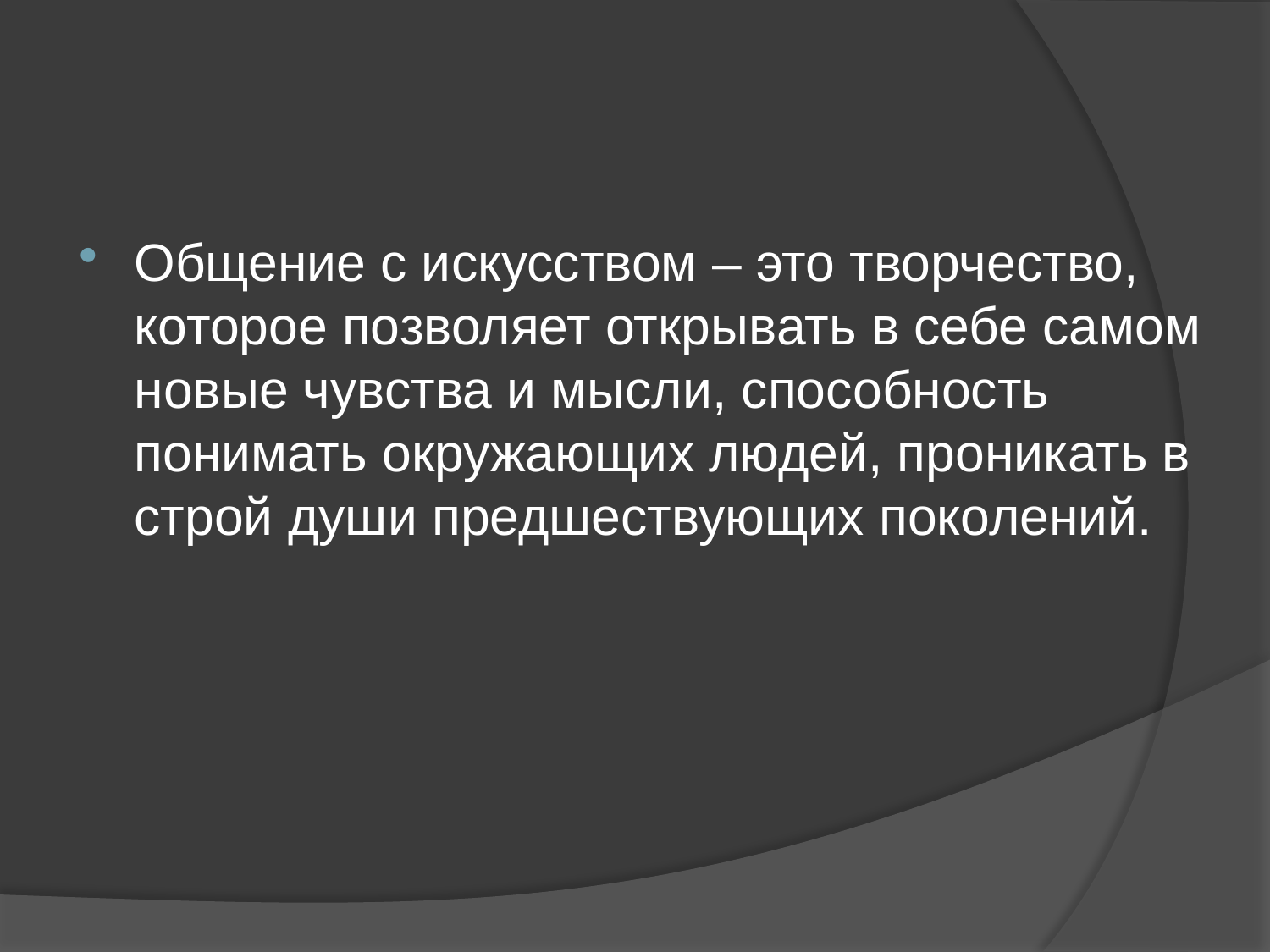

Общение с искусством – это творчество, которое позволяет открывать в себе самом новые чувства и мысли, способность понимать окружающих людей, проникать в строй души предшествующих поколений.